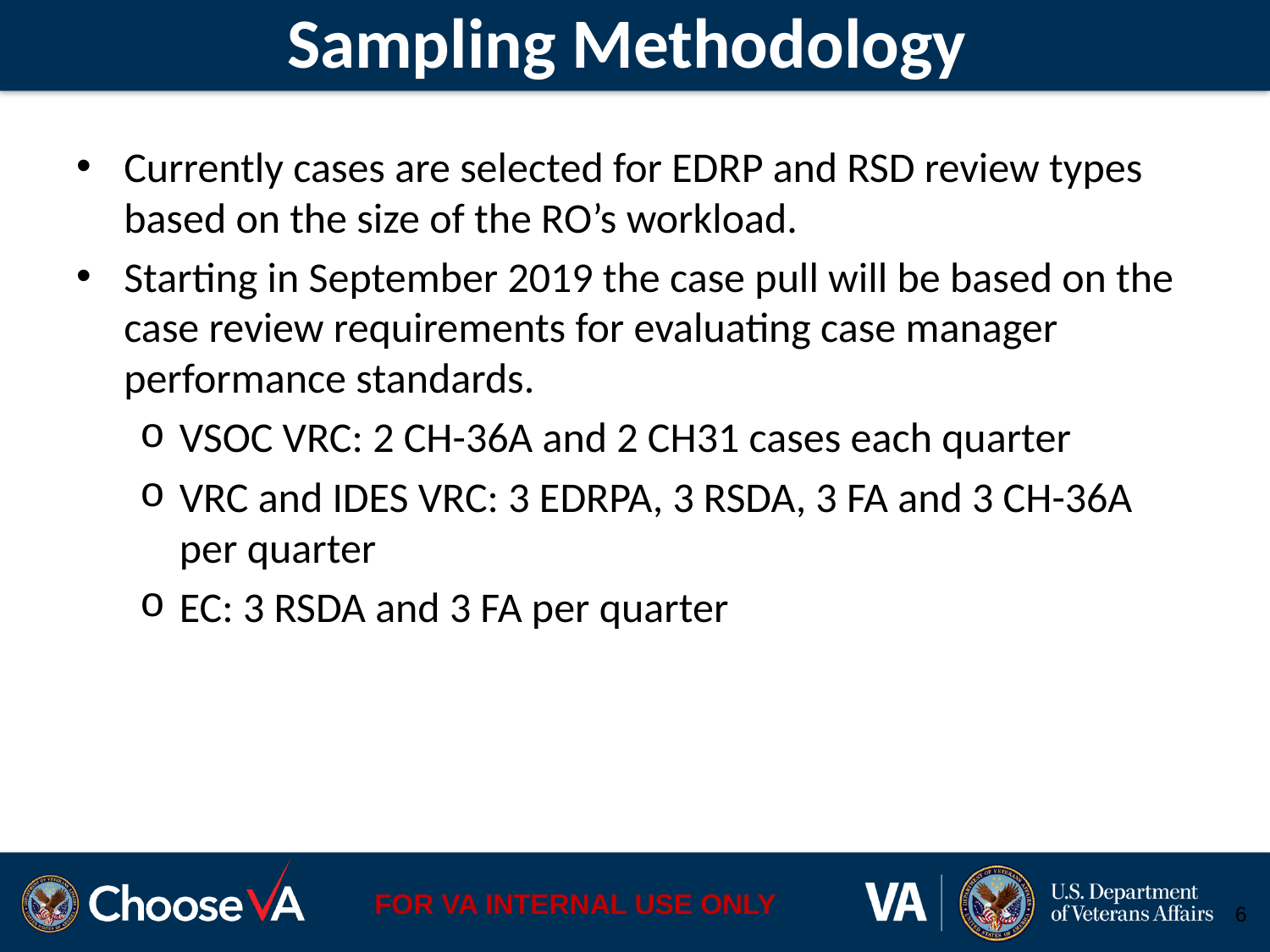

# Sampling Methodology
Currently cases are selected for EDRP and RSD review types based on the size of the RO’s workload.
Starting in September 2019 the case pull will be based on the case review requirements for evaluating case manager performance standards.
VSOC VRC: 2 CH-36A and 2 CH31 cases each quarter
VRC and IDES VRC: 3 EDRPA, 3 RSDA, 3 FA and 3 CH-36A per quarter
EC: 3 RSDA and 3 FA per quarter
6